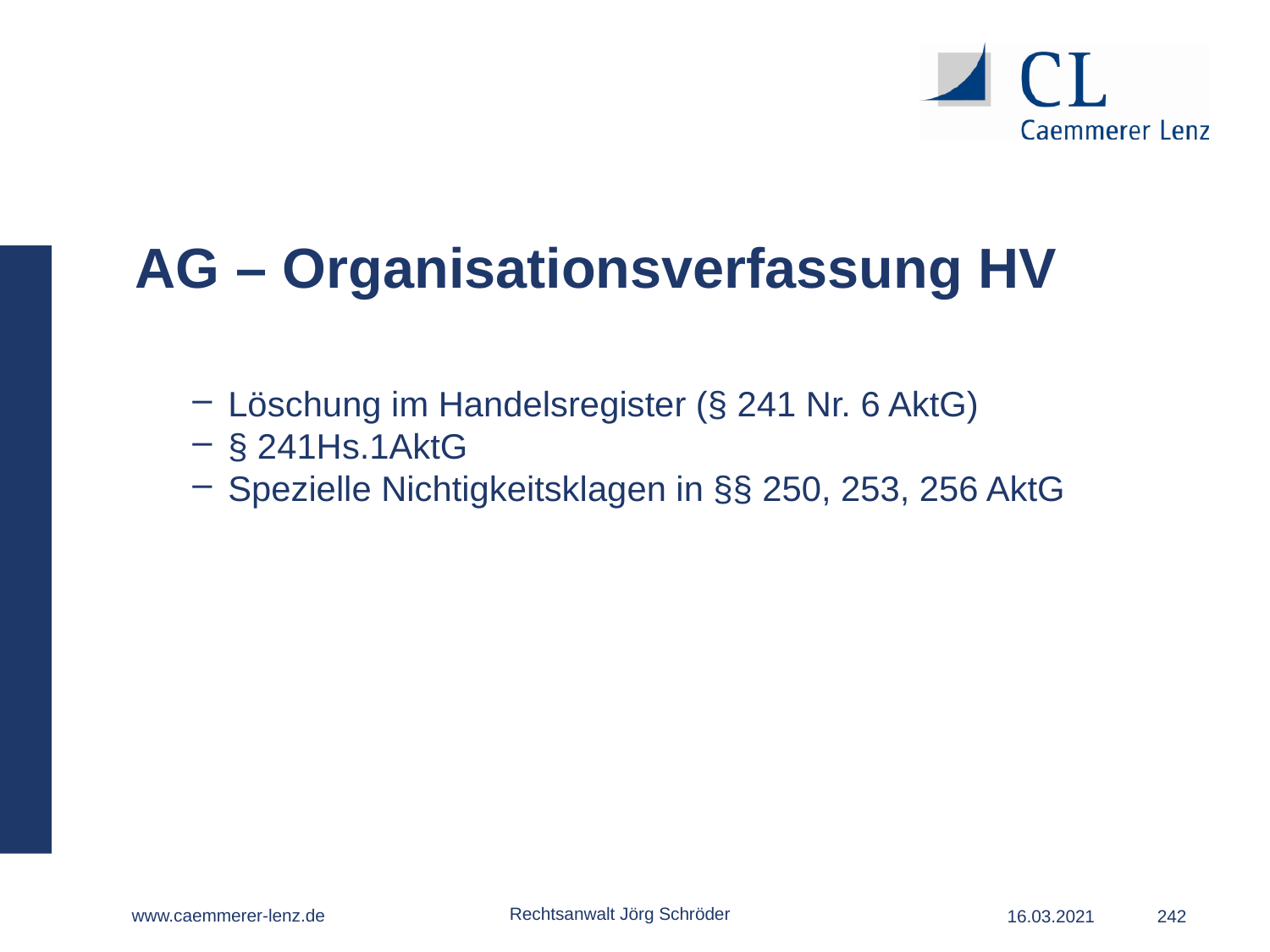

AG – Organisationsverfassung HV
Löschung im Handelsregister (§ 241 Nr. 6 AktG)
§ 241Hs.1AktG
Spezielle Nichtigkeitsklagen in §§ 250, 253, 256 AktG